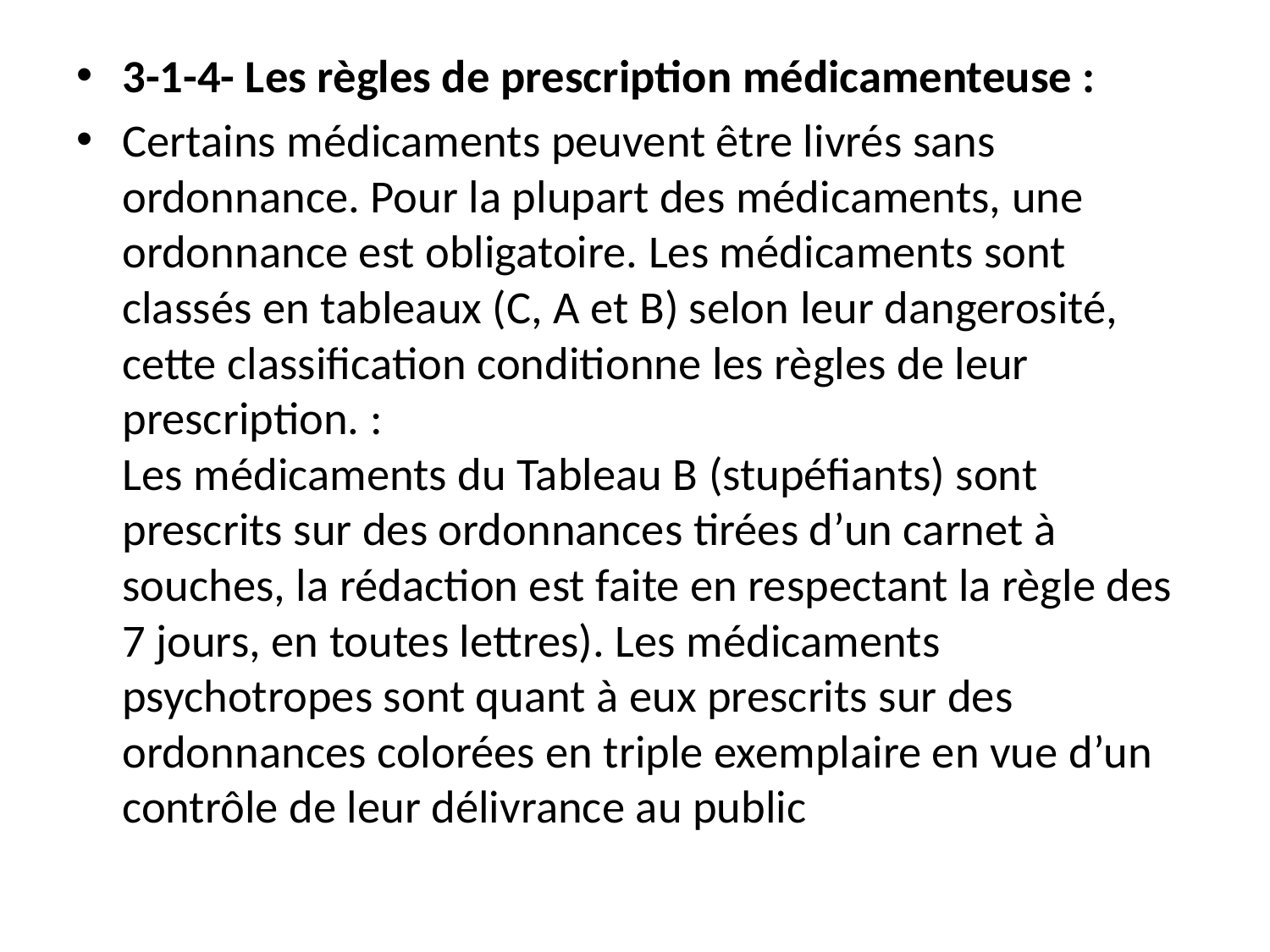

3-1-4- Les règles de prescription médicamenteuse :
Certains médicaments peuvent être livrés sans ordonnance. Pour la plupart des médicaments, une ordonnance est obligatoire. Les médicaments sont classés en tableaux (C, A et B) selon leur dangerosité, cette classification conditionne les règles de leur prescription. :
Les médicaments du Tableau B (stupéfiants) sont prescrits sur des ordonnances tirées d’un carnet à souches, la rédaction est faite en respectant la règle des 7 jours, en toutes lettres). Les médicaments psychotropes sont quant à eux prescrits sur des ordonnances colorées en triple exemplaire en vue d’un contrôle de leur délivrance au public